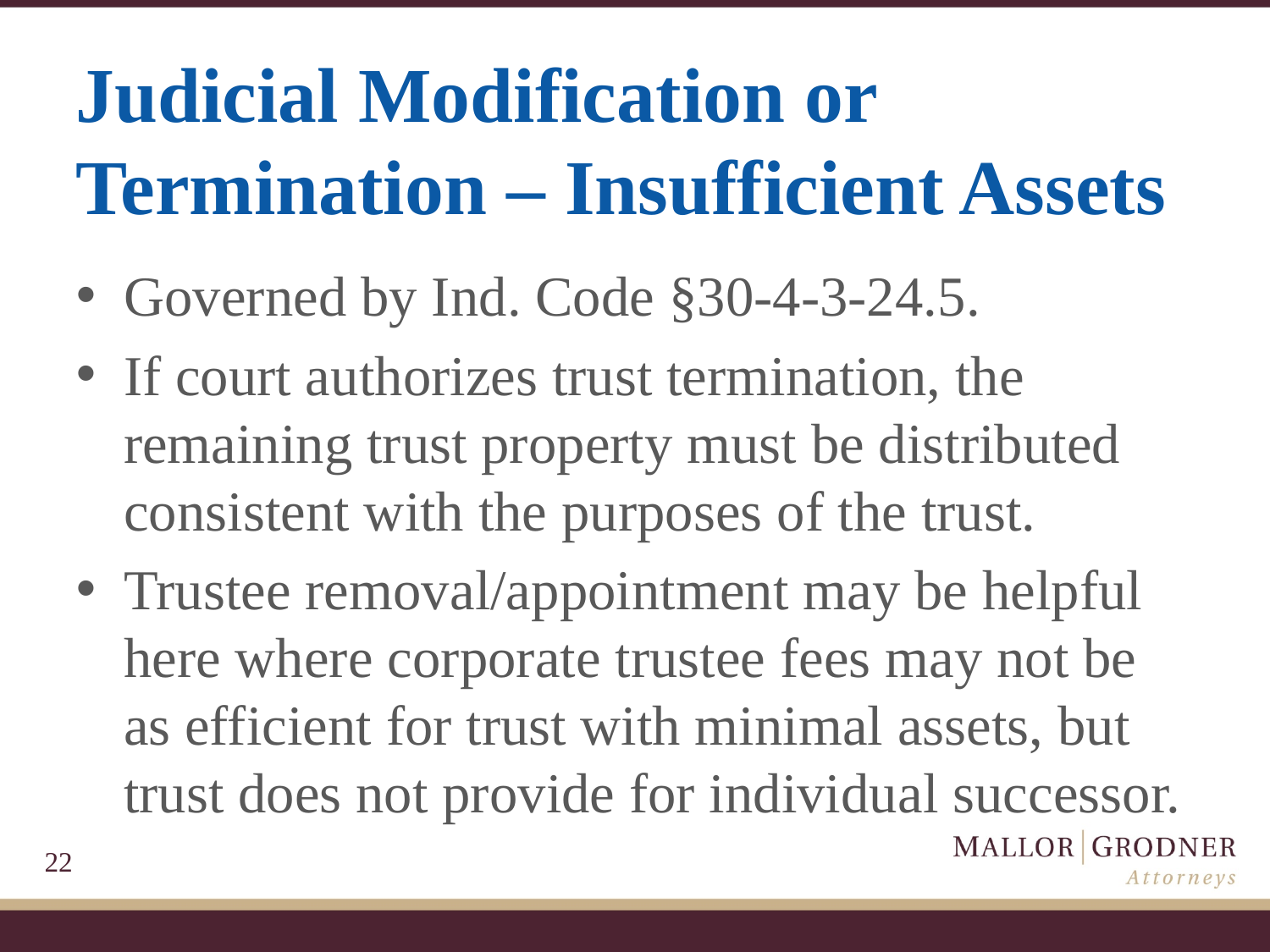

# Judicial Modification or Termination – Insufficient Assets
Governed by Ind. Code §30-4-3-24.5.
If court authorizes trust termination, the remaining trust property must be distributed consistent with the purposes of the trust.
Trustee removal/appointment may be helpful here where corporate trustee fees may not be as efficient for trust with minimal assets, but trust does not provide for individual successor.

22